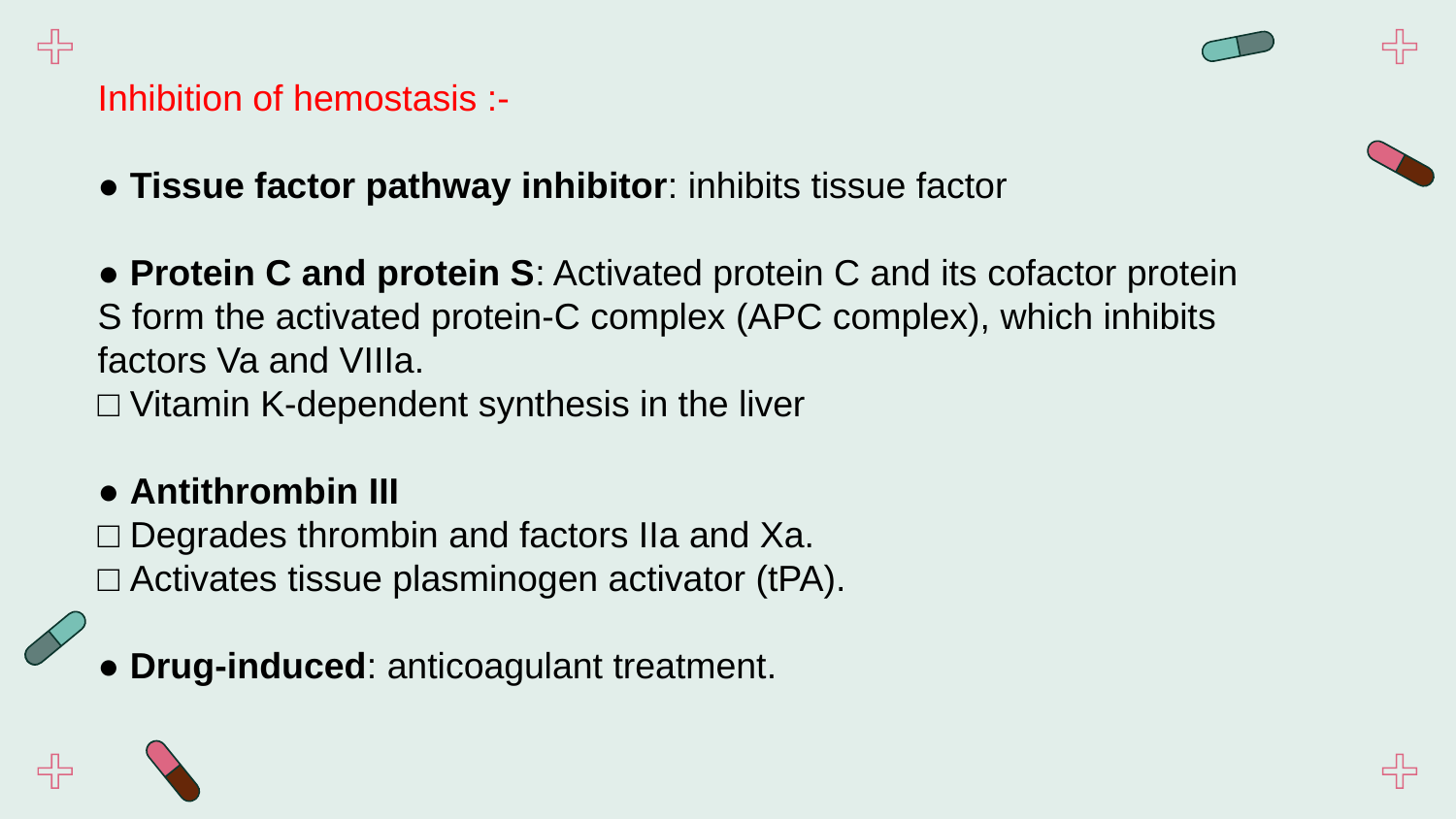

Inhibition of hemostasis :-

● Tissue factor pathway inhibitor: inhibits tissue factor

● Protein C and protein S: Activated protein C and its cofactor protein S form the activated protein-C complex (APC complex), which inhibits factors Va and VIIIa.
□ Vitamin K-dependent synthesis in the liver

● Antithrombin III
□ Degrades thrombin and factors IIa and Xa.
□ Activates tissue plasminogen activator (tPA).

● Drug-induced: anticoagulant treatment.